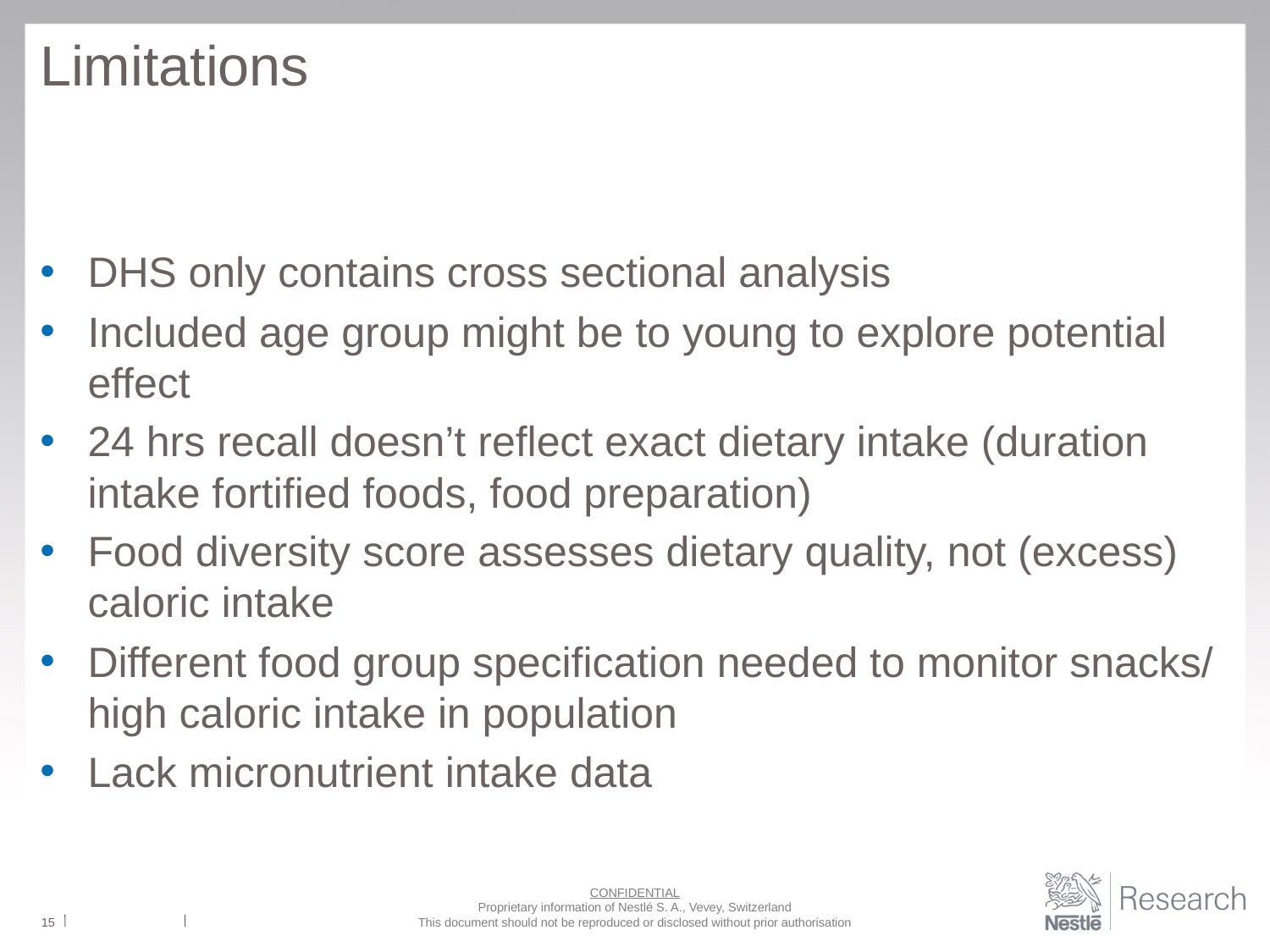

# Limitations

DHS only contains cross sectional analysis
Included age group might be to young to explore potential effect
24 hrs recall doesn’t reflect exact dietary intake (duration intake fortified foods, food preparation)
Food diversity score assesses dietary quality, not (excess) caloric intake
Different food group specification needed to monitor snacks/ high caloric intake in population
Lack micronutrient intake data

15